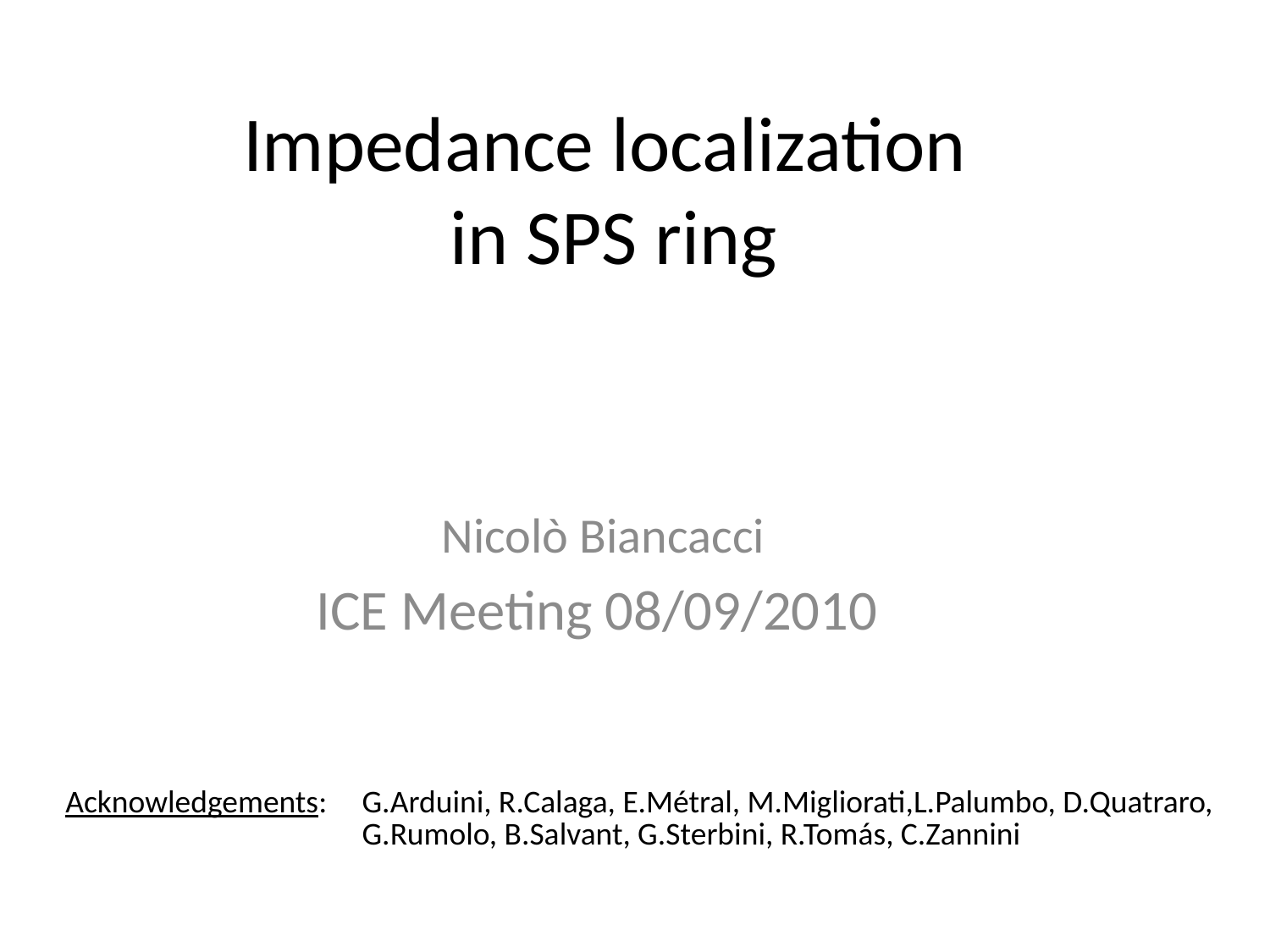

# Impedance localization in SPS ring
Nicolò Biancacci
ICE Meeting 08/09/2010
| Acknowledgements: | G.Arduini, R.Calaga, E.Métral, M.Migliorati,L.Palumbo, D.Quatraro, G.Rumolo, B.Salvant, G.Sterbini, R.Tomás, C.Zannini |
| --- | --- |